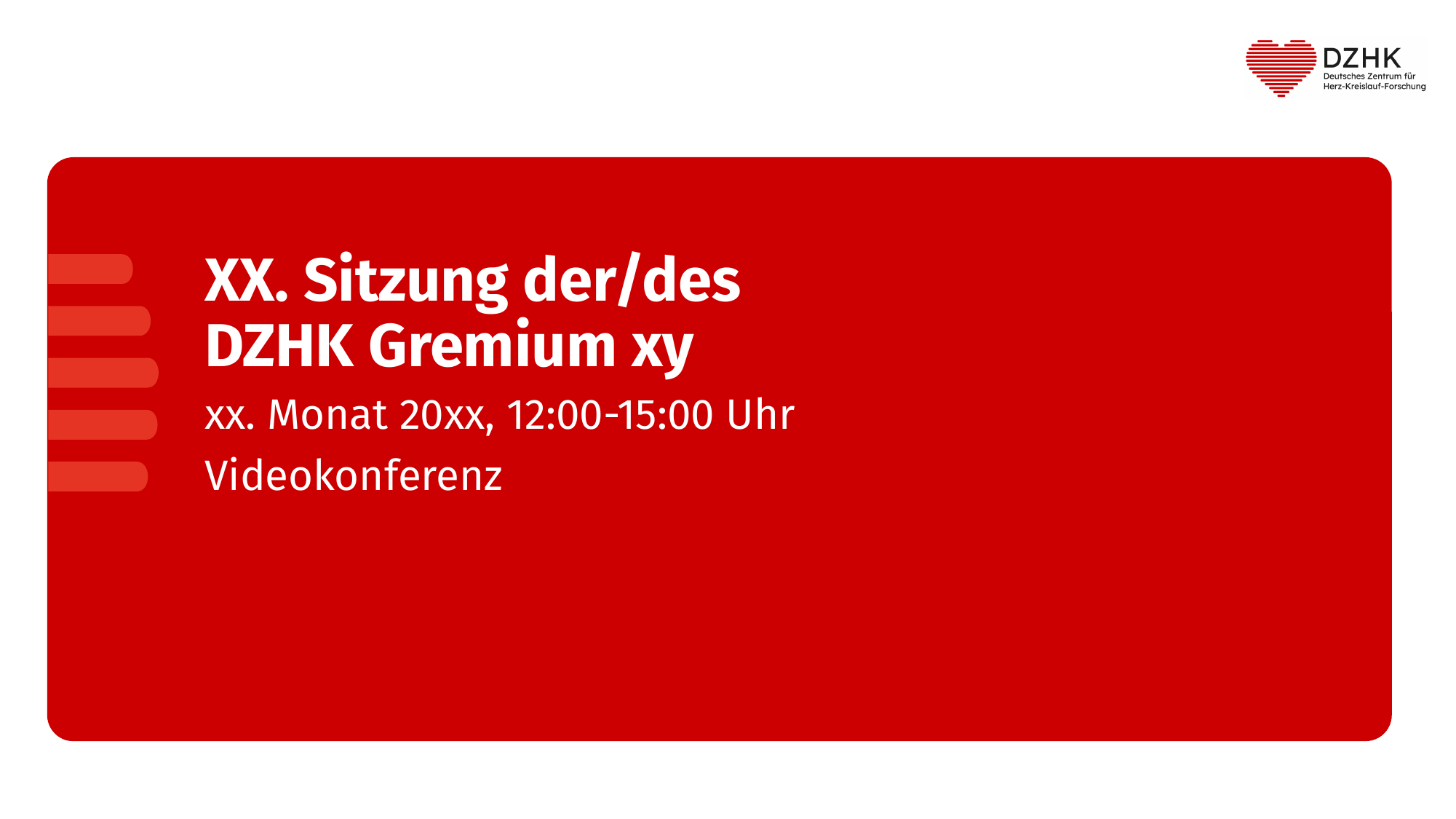

# XX. Sitzung der/des DZHK Gremium xy
xx. Monat 20xx, 12:00-15:00 Uhr
Videokonferenz